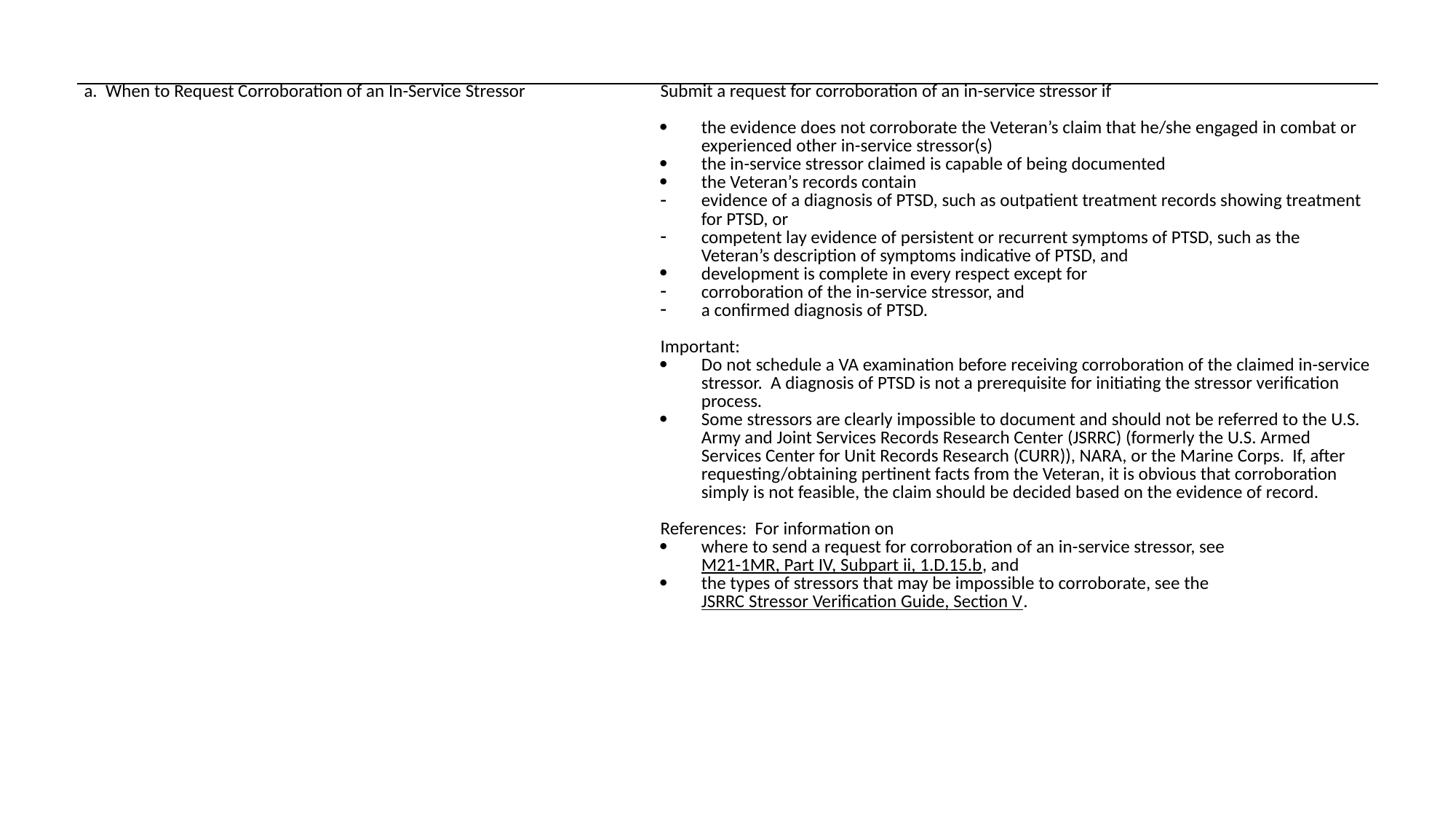

| a. When to Request Corroboration of an In-Service Stressor | Submit a request for corroboration of an in-service stressor if   the evidence does not corroborate the Veteran’s claim that he/she engaged in combat or experienced other in-service stressor(s) the in-service stressor claimed is capable of being documented the Veteran’s records contain evidence of a diagnosis of PTSD, such as outpatient treatment records showing treatment for PTSD, or competent lay evidence of persistent or recurrent symptoms of PTSD, such as the Veteran’s description of symptoms indicative of PTSD, and development is complete in every respect except for corroboration of the in-service stressor, and a confirmed diagnosis of PTSD.   Important: Do not schedule a VA examination before receiving corroboration of the claimed in-service stressor. A diagnosis of PTSD is not a prerequisite for initiating the stressor verification process. Some stressors are clearly impossible to document and should not be referred to the U.S. Army and Joint Services Records Research Center (JSRRC) (formerly the U.S. Armed Services Center for Unit Records Research (CURR)), NARA, or the Marine Corps. If, after requesting/obtaining pertinent facts from the Veteran, it is obvious that corroboration simply is not feasible, the claim should be decided based on the evidence of record.   References: For information on where to send a request for corroboration of an in-service stressor, see M21-1MR, Part IV, Subpart ii, 1.D.15.b, and the types of stressors that may be impossible to corroborate, see the JSRRC Stressor Verification Guide, Section V. |
| --- | --- |